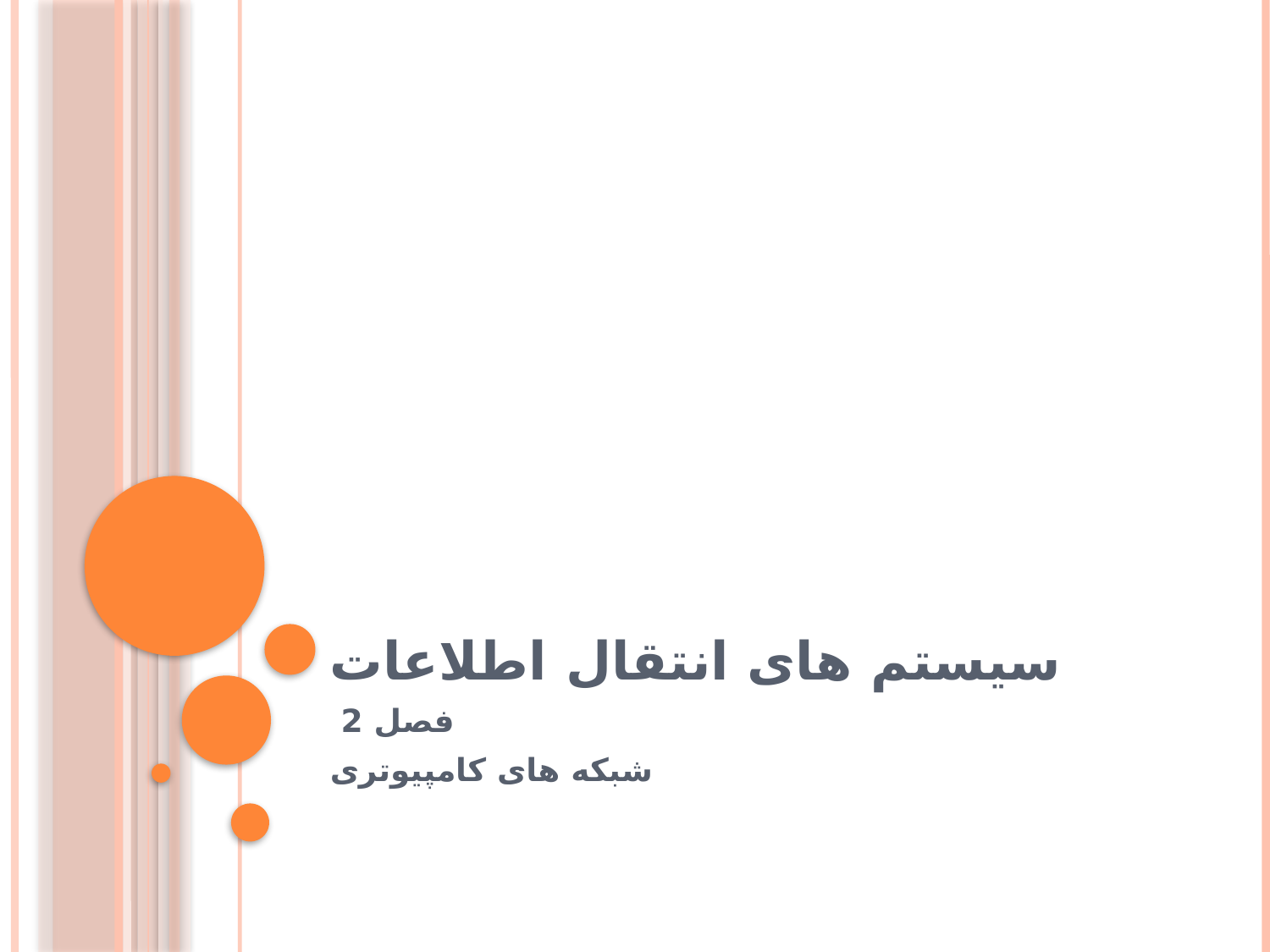

# سیستم هاى انتقال اطلاعات
فصل 2
شبکه های کامپیوتری